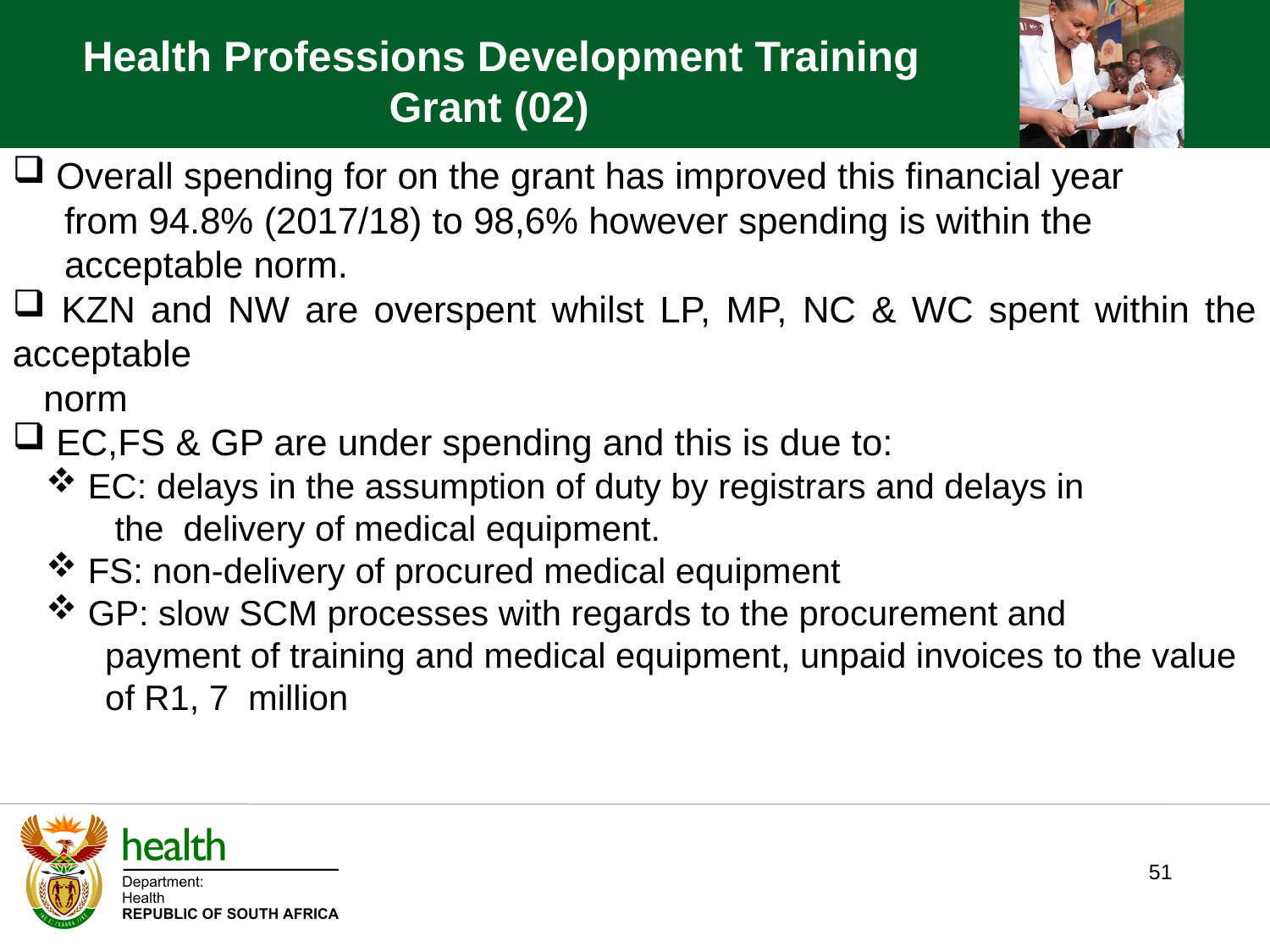

Health Professions Development Training Grant (02)

 Overall spending for on the grant has improved this financial year
     from 94.8% (2017/18) to 98,6% however spending is within the
     acceptable norm.
 KZN and NW are overspent whilst LP, MP, NC & WC spent within the acceptable
   norm
 EC,FS & GP are under spending and this is due to:
 EC: delays in the assumption of duty by registrars and delays in
    the  delivery of medical equipment.
 FS: non-delivery of procured medical equipment
 GP: slow SCM processes with regards to the procurement and
   payment of training and medical equipment, unpaid invoices to the value
   of R1, 7  million

51